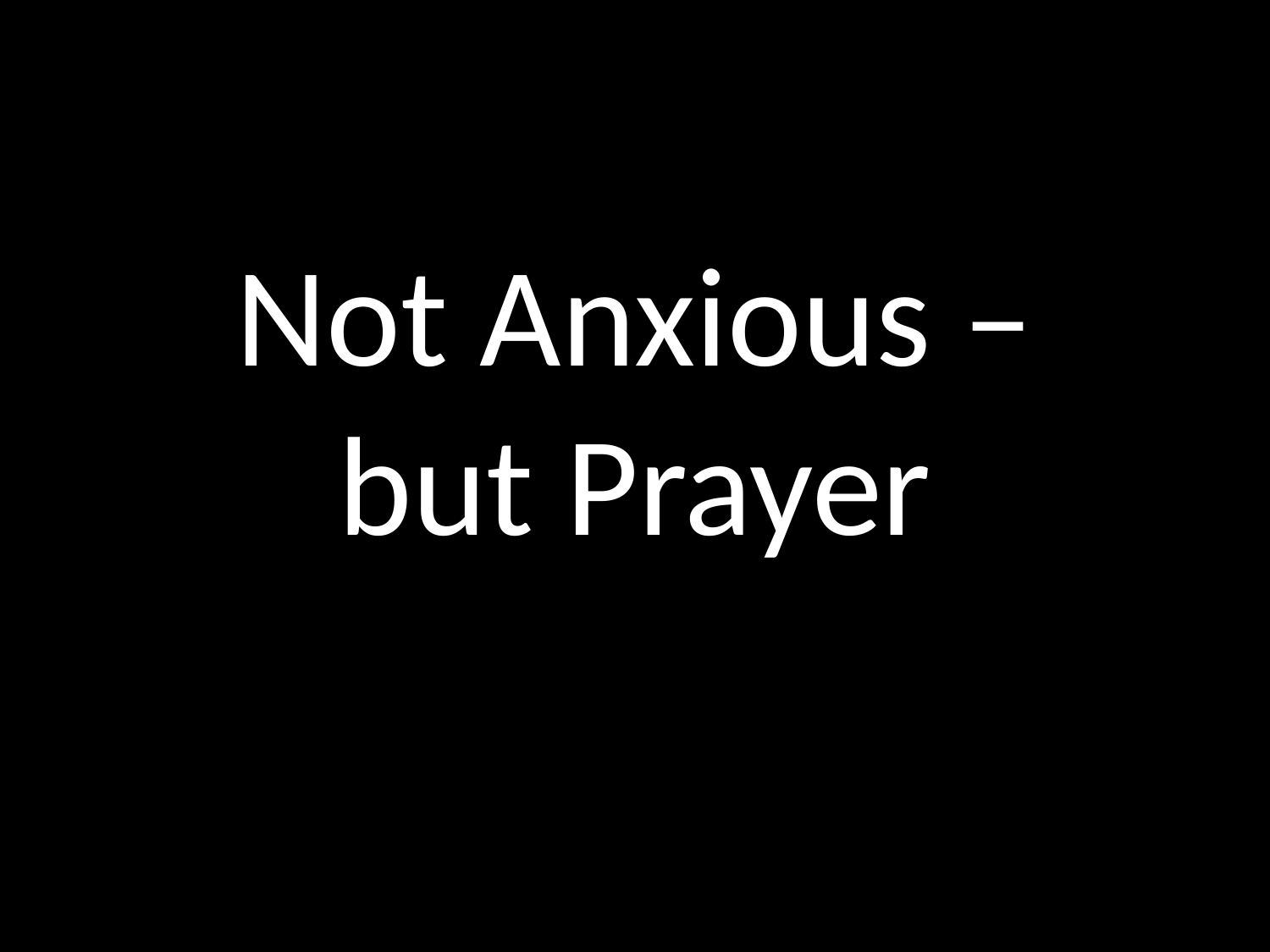

# Not Anxious – but Prayer
GOD
GOD